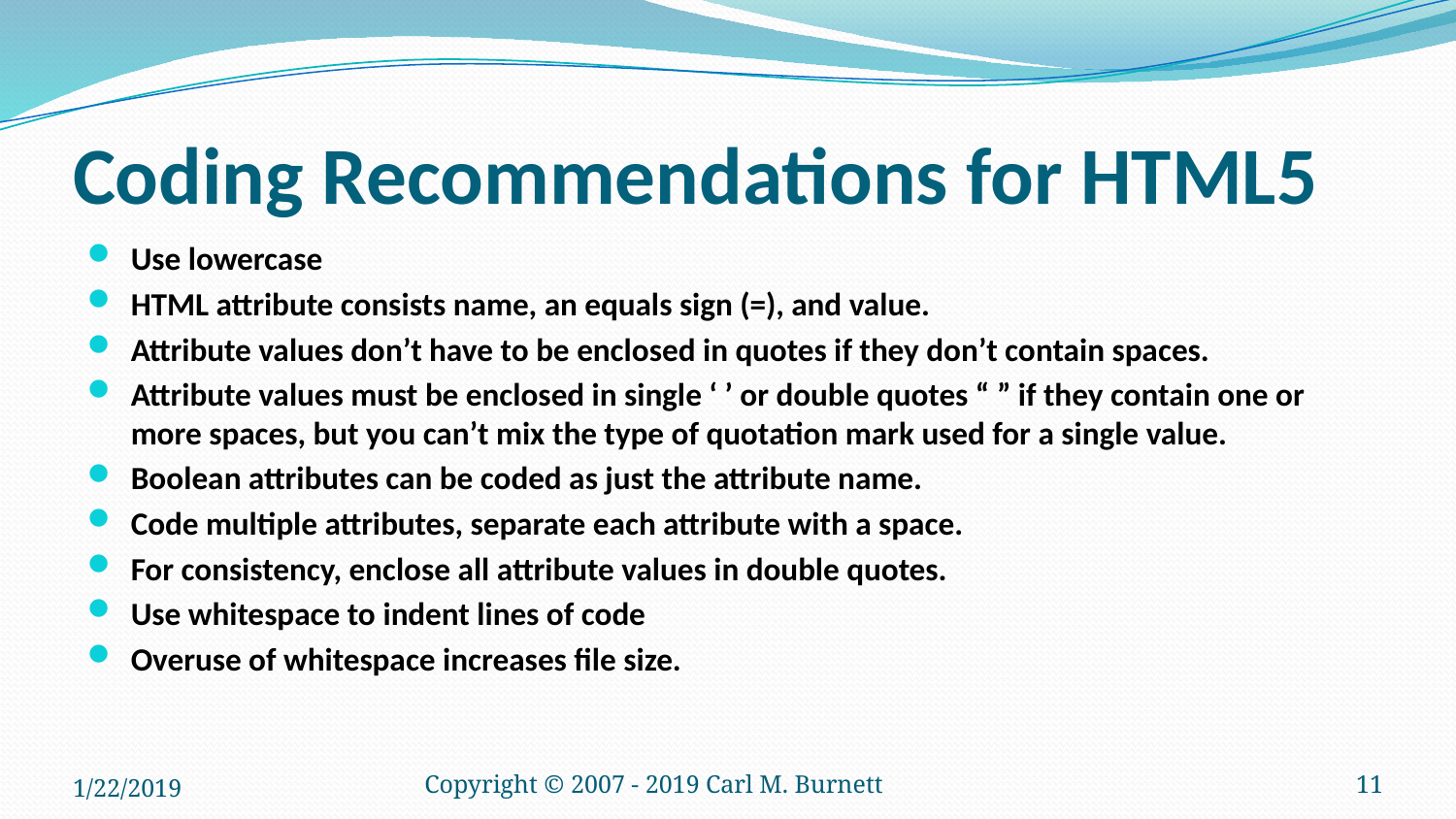

# Coding Recommendations for HTML5
Use lowercase
HTML attribute consists name, an equals sign (=), and value.
Attribute values don’t have to be enclosed in quotes if they don’t contain spaces.
Attribute values must be enclosed in single ‘ ’ or double quotes “ ” if they contain one or more spaces, but you can’t mix the type of quotation mark used for a single value.
Boolean attributes can be coded as just the attribute name.
Code multiple attributes, separate each attribute with a space.
For consistency, enclose all attribute values in double quotes.
Use whitespace to indent lines of code
Overuse of whitespace increases file size.

1/22/2019
Copyright © 2007 - 2019 Carl M. Burnett
11